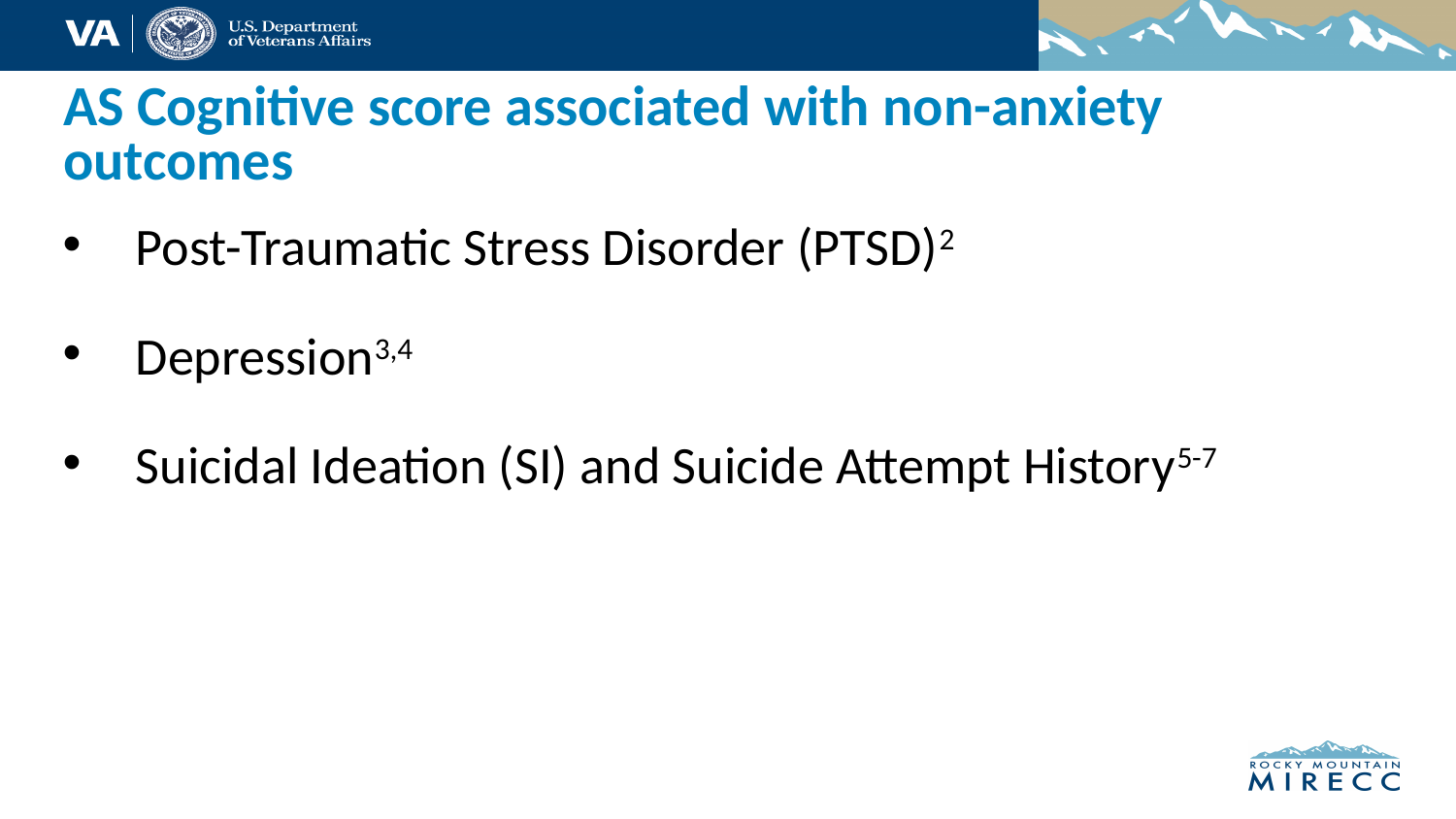

# AS Cognitive score associated with non-anxiety outcomes
Post-Traumatic Stress Disorder (PTSD)2

Depression3,4

Suicidal Ideation (SI) and Suicide Attempt History5-7